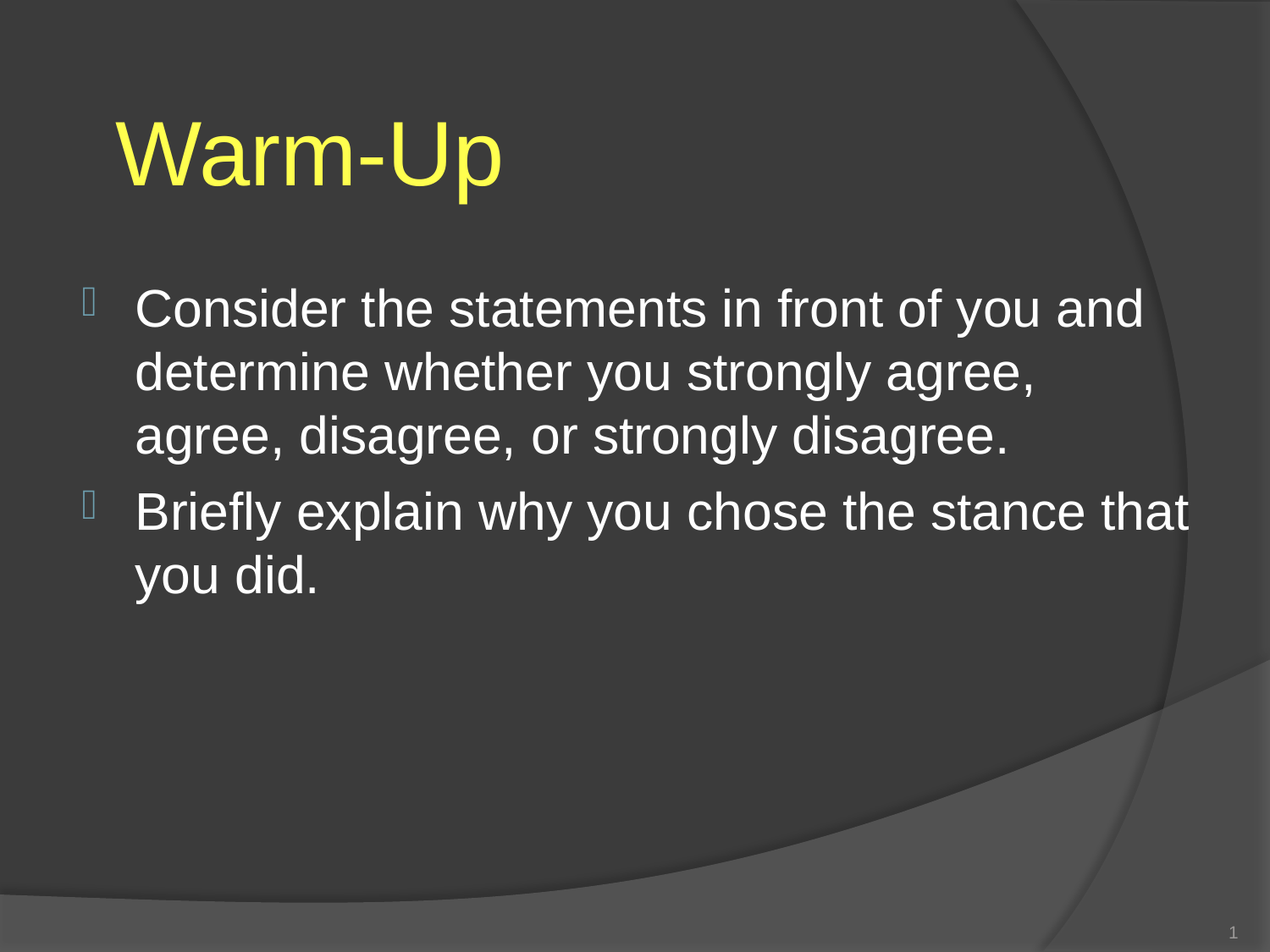

# Warm-Up
Consider the statements in front of you and determine whether you strongly agree, agree, disagree, or strongly disagree.
Briefly explain why you chose the stance that you did.
1